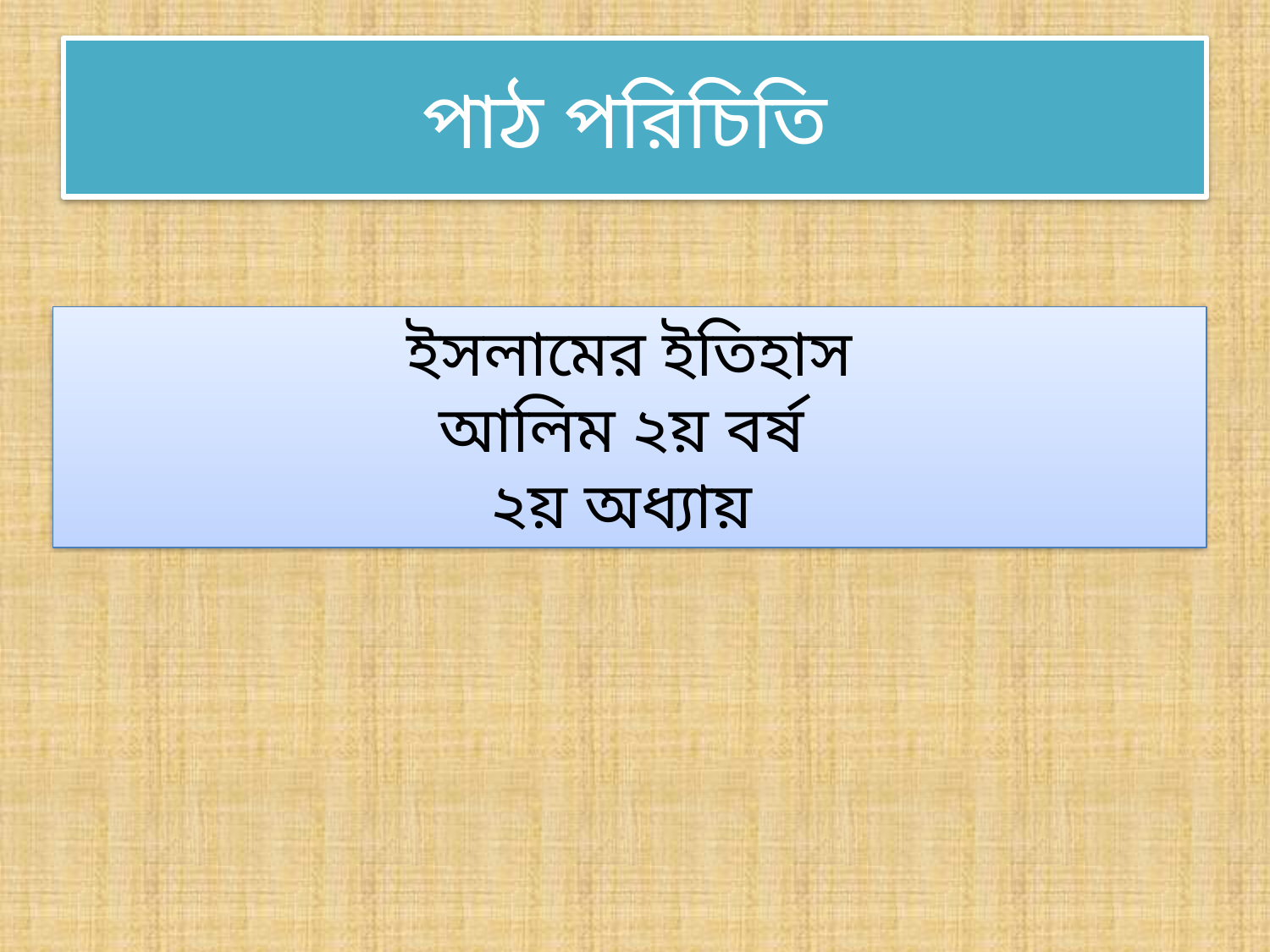

# পাঠ পরিচিতি
ইসলামের ইতিহাস
আলিম ২য় বর্ষ
২য় অধ্যায়